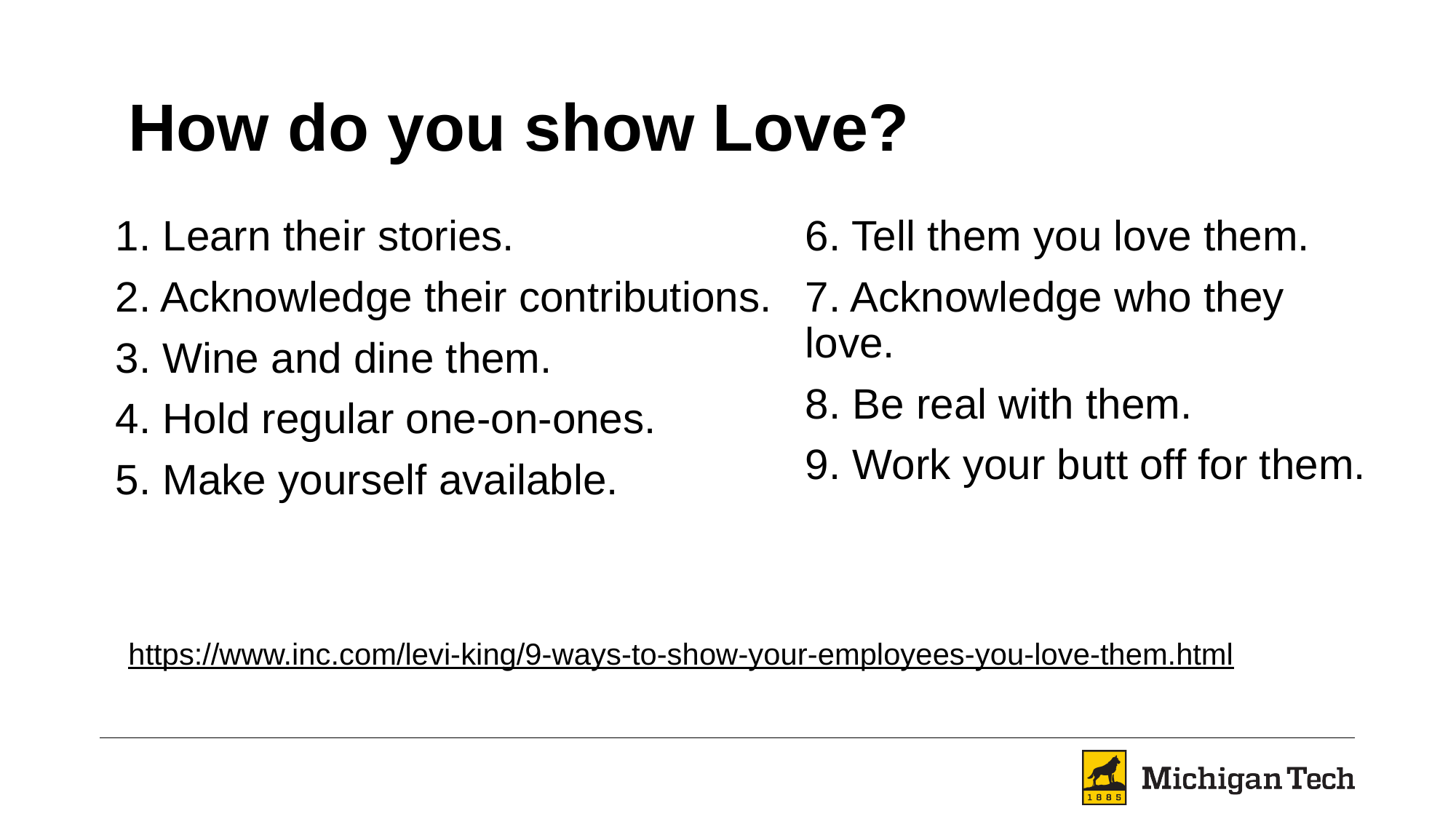

How do you show Love?
1. Learn their stories.
2. Acknowledge their contributions.
3. Wine and dine them.
4. Hold regular one-on-ones.
5. Make yourself available.
6. Tell them you love them.
7. Acknowledge who they love.
8. Be real with them.
9. Work your butt off for them.
# https://www.inc.com/levi-king/9-ways-to-show-your-employees-you-love-them.html